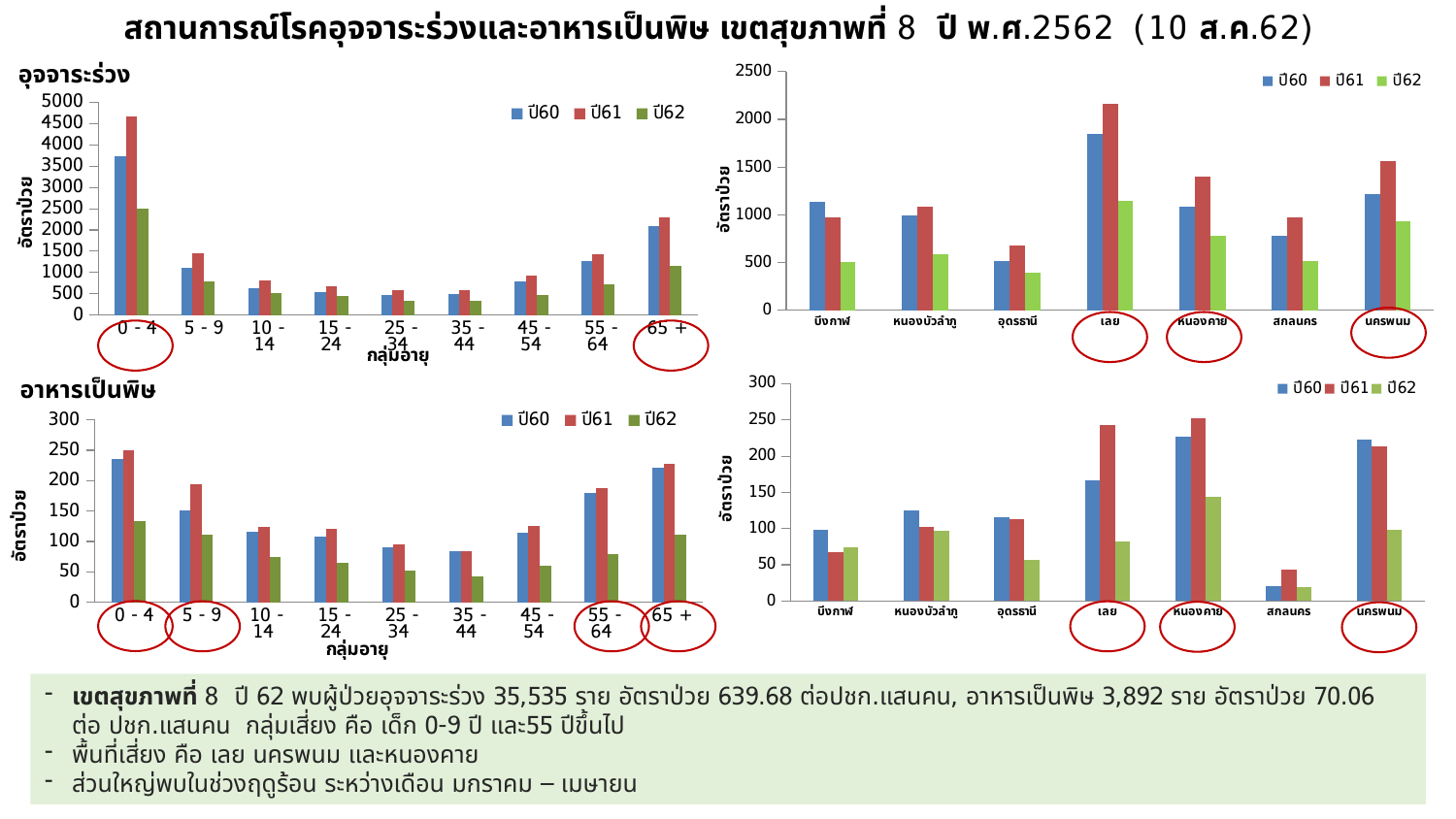

# สถานการณ์โรคอุจจาระร่วงและอาหารเป็นพิษ เขตสุขภาพที่ 8  ปี พ.ศ.2562  (10 ส.ค.62)
อุจจาระร่วง

### Chart

| Category | ปี60 | ปี61 | ปี62 |
|---|---|---|---|
| บีงกาฬ | 1135.51 | 976.53 | 511.39 |
| หนองบัวลำภู | 992.85 | 1087.09 | 592.44 |
| อุดรธานี | 521.58 | 682.42 | 391.89 |
| เลย | 1842.96 | 2166.85 | 1144.73 |
| หนองคาย | 1082.5 | 1399.36 | 784.9 |
| สกลนคร | 784.21 | 974.79 | 521.49 |
| นครพนม | 1220.39 | 1567.0 | 936.16 |

### Chart

| Category | ปี60 | ปี61 | ปี62 |
|---|---|---|---|
|   0 - 4 | 3737.74 | 4656.37 | 2511.69 |
|   5 - 9 | 1099.76 | 1447.07 | 793.69 |
|  10 - 14 | 638.35 | 806.14 | 527.96 |
|  15 - 24 | 541.64 | 686.13 | 450.65 |
|  25 - 34 | 472.39 | 584.17 | 340.89 |
|  35 - 44 | 484.67 | 581.63 | 329.07 |
|  45 - 54 | 786.59 | 921.33 | 475.97 |
|  55 - 64 | 1262.93 | 1437.19 | 717.99 |
|  65 + | 2082.66 | 2290.06 | 1162.86 |

อาหารเป็นพิษ

### Chart

| Category | ปี60 | ปี61 | ปี62 |
|---|---|---|---|
| บีงกาฬ | 98.28 | 67.92 | 74.77 |
| หนองบัวลำภู | 125.72 | 102.21 | 96.27 |
| อุดรธานี | 116.09 | 113.5 | 56.28 |
| เลย | 167.09 | 242.6 | 82.46 |
| หนองคาย | 226.95 | 252.39 | 143.46 |
| สกลนคร | 20.7 | 43.55 | 18.75 |
| นครพนม | 222.92 | 213.48 | 98.22 |

### Chart

| Category | ปี60 | ปี61 | ปี62 |
|---|---|---|---|
|   0 - 4 | 236.01 | 249.99 | 134.11 |
|   5 - 9 | 151.07 | 194.8 | 110.47 |
|  10 - 14 | 115.24 | 124.58 | 74.89 |
|  15 - 24 | 108.67 | 120.08 | 64.13 |
|  25 - 34 | 90.62 | 94.35 | 51.97 |
|  35 - 44 | 83.35 | 83.35 | 42.0 |
|  45 - 54 | 113.95 | 125.77 | 59.32 |
|  55 - 64 | 179.2 | 187.31 | 78.91 |
|  65 + | 221.74 | 227.0 | 110.8 |

เขตสุขภาพที่ 8  ปี 62 พบผู้ป่วยอุจจาระร่วง 35,535 ราย อัตราป่วย 639.68 ต่อปชก.แสนคน, อาหารเป็นพิษ 3,892 ราย อัตราป่วย 70.06 ต่อ ปชก.แสนคน  กลุ่มเสี่ยง คือ เด็ก 0-9 ปี และ55 ปีขึ้นไป
พื้นที่เสี่ยง คือ เลย นครพนม และหนองคาย
ส่วนใหญ่พบในช่วงฤดูร้อน ระหว่างเดือน มกราคม – เมษายน